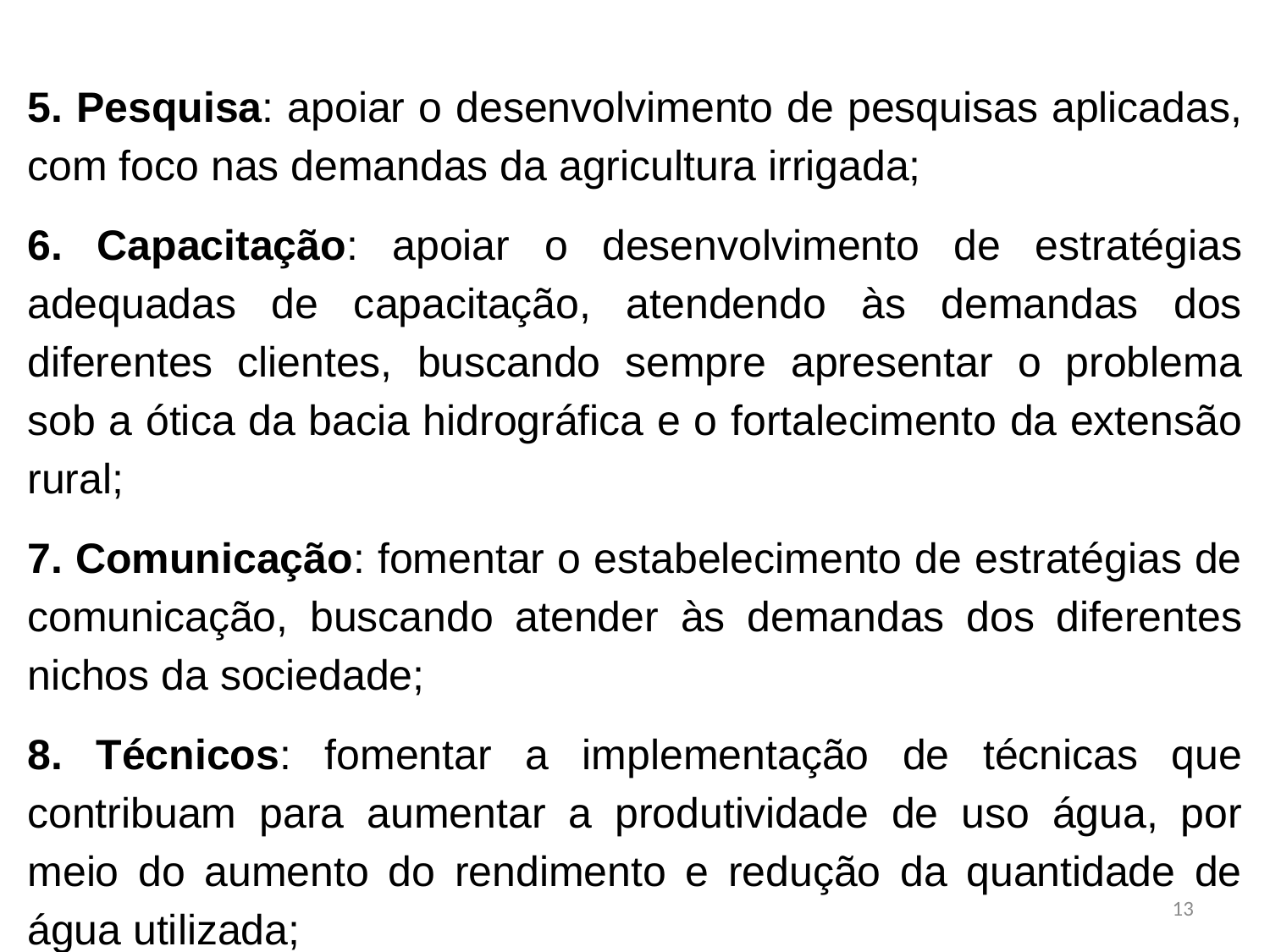

5. Pesquisa: apoiar o desenvolvimento de pesquisas aplicadas, com foco nas demandas da agricultura irrigada;
6. Capacitação: apoiar o desenvolvimento de estratégias adequadas de capacitação, atendendo às demandas dos diferentes clientes, buscando sempre apresentar o problema sob a ótica da bacia hidrográfica e o fortalecimento da extensão rural;
7. Comunicação: fomentar o estabelecimento de estratégias de comunicação, buscando atender às demandas dos diferentes nichos da sociedade;
8. Técnicos: fomentar a implementação de técnicas que contribuam para aumentar a produtividade de uso água, por meio do aumento do rendimento e redução da quantidade de água utilizada;
13